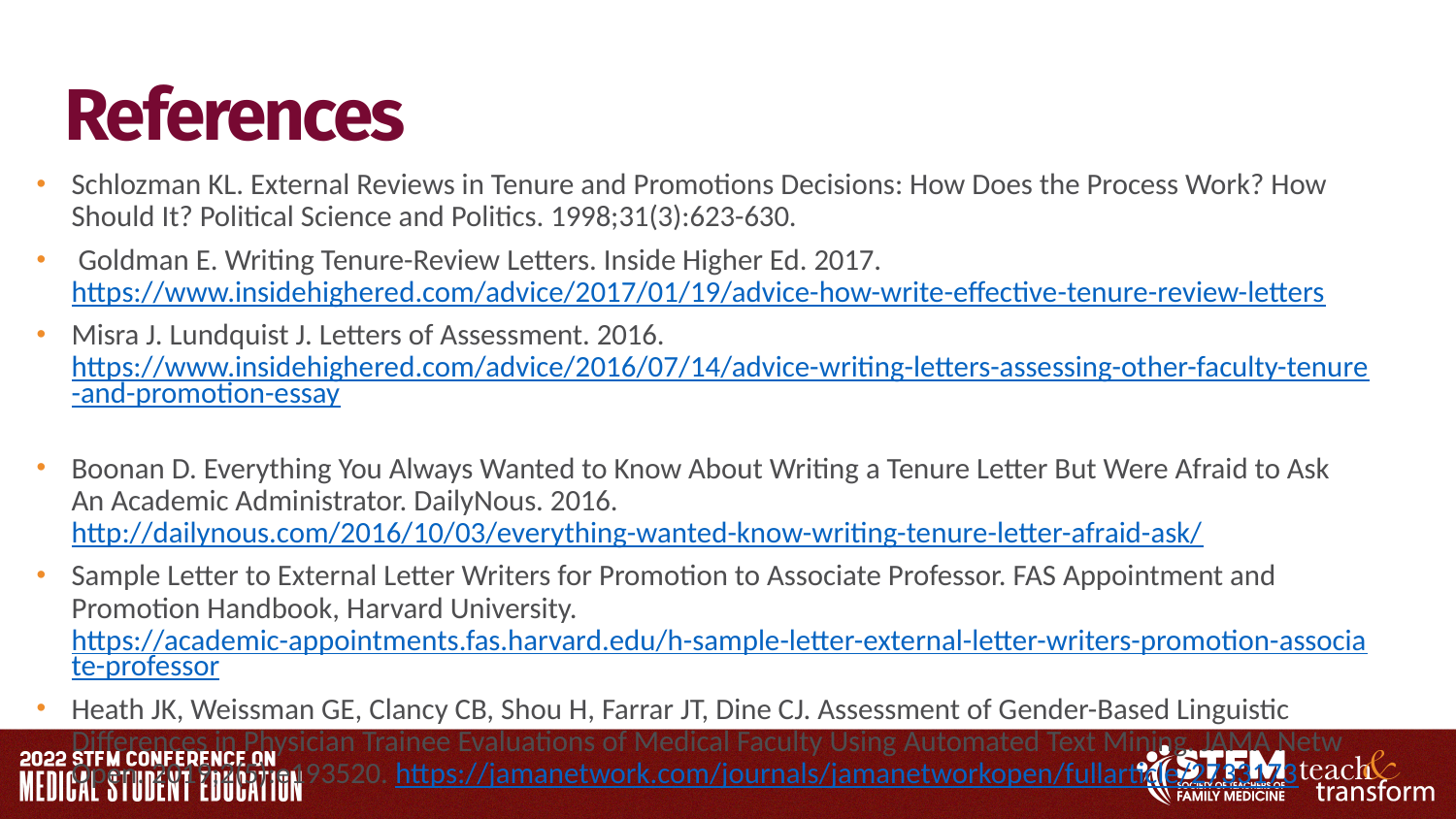

# References
Schlozman KL. External Reviews in Tenure and Promotions Decisions: How Does the Process Work? How Should It? Political Science and Politics. 1998;31(3):623-630.
 Goldman E. Writing Tenure-Review Letters. Inside Higher Ed. 2017. https://www.insidehighered.com/advice/2017/01/19/advice-how-write-effective-tenure-review-letters
Misra J. Lundquist J. Letters of Assessment. 2016. https://www.insidehighered.com/advice/2016/07/14/advice-writing-letters-assessing-other-faculty-tenure-and-promotion-essay
Boonan D. Everything You Always Wanted to Know About Writing a Tenure Letter But Were Afraid to Ask An Academic Administrator. DailyNous. 2016.  http://dailynous.com/2016/10/03/everything-wanted-know-writing-tenure-letter-afraid-ask/
Sample Letter to External Letter Writers for Promotion to Associate Professor. FAS Appointment and Promotion Handbook, Harvard University. https://academic-appointments.fas.harvard.edu/h-sample-letter-external-letter-writers-promotion-associate-professor
Heath JK, Weissman GE, Clancy CB, Shou H, Farrar JT, Dine CJ. Assessment of Gender-Based Linguistic Differences in Physician Trainee Evaluations of Medical Faculty Using Automated Text Mining. JAMA Netw Open. 2019;2(5):e193520. https://jamanetwork.com/journals/jamanetworkopen/fullarticle/2733173